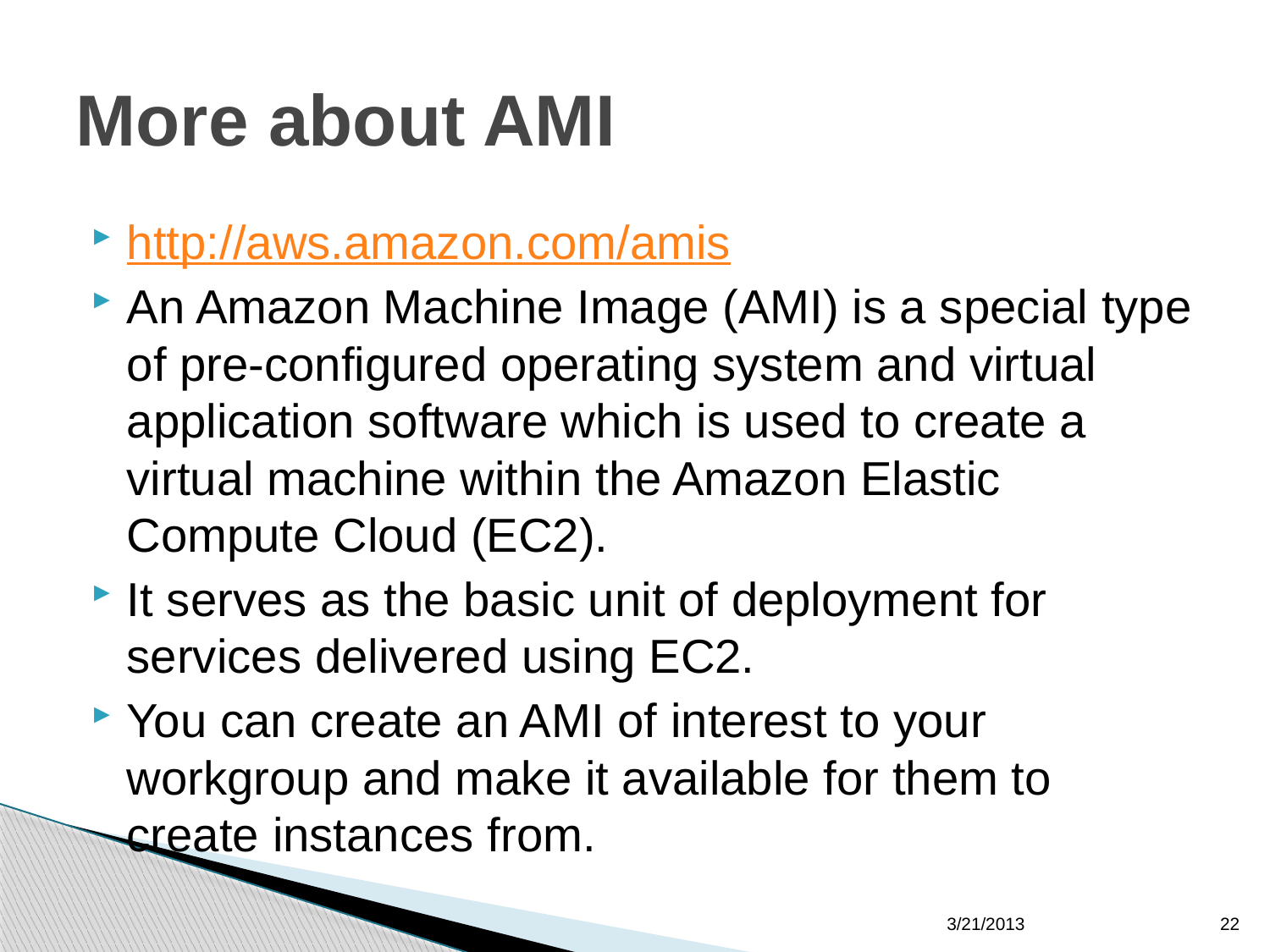

# More about AMI
http://aws.amazon.com/amis
An Amazon Machine Image (AMI) is a special type of pre-configured operating system and virtual application software which is used to create a virtual machine within the Amazon Elastic Compute Cloud (EC2).
It serves as the basic unit of deployment for services delivered using EC2.
You can create an AMI of interest to your workgroup and make it available for them to create instances from.
3/21/2013
22